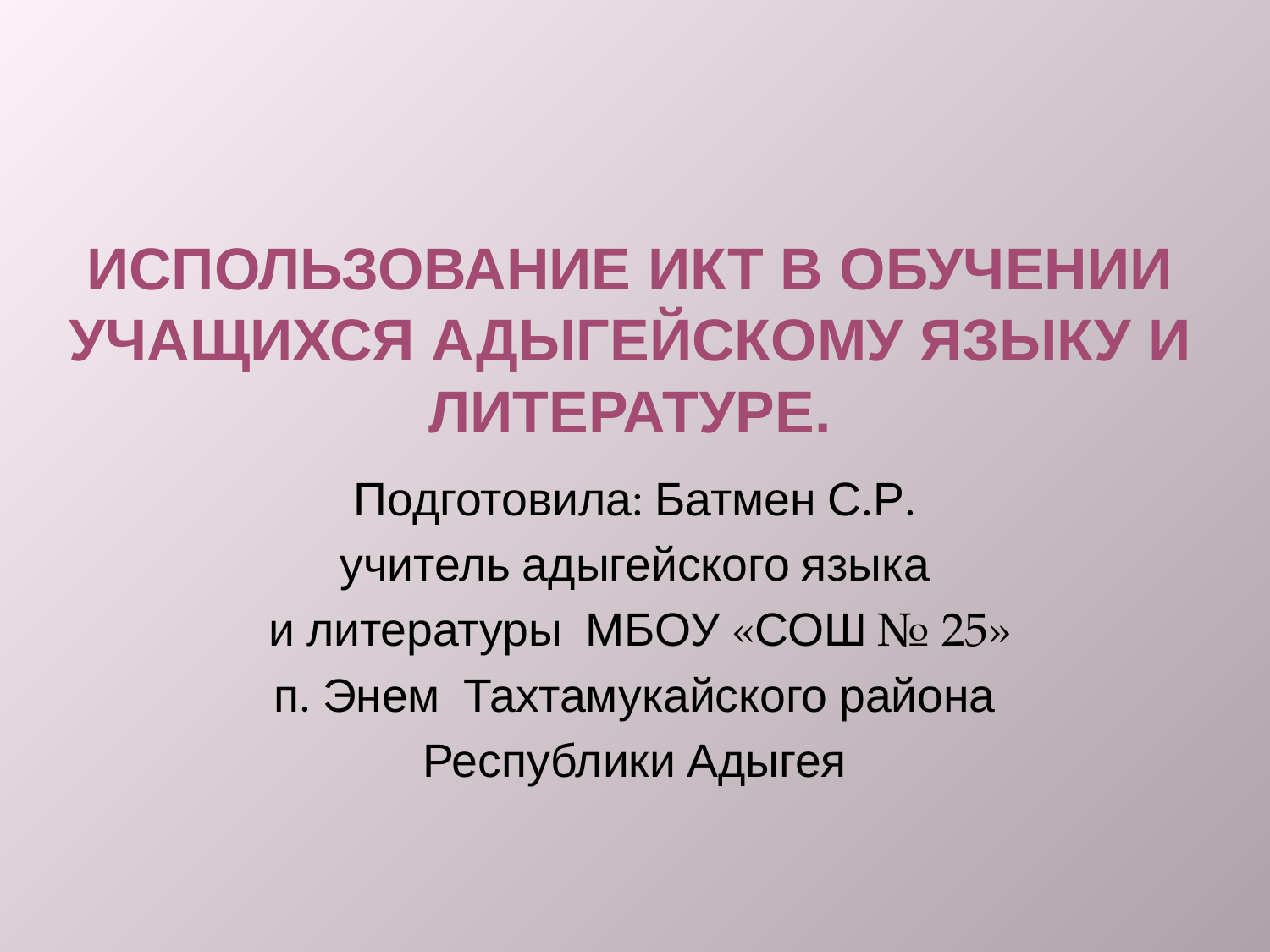

# Использование ИКТ в обучении учащихся адыгейскому языку и литературе.
Подготовила: Батмен С.Р.
учитель адыгейского языка
 и литературы  МБОУ «СОШ № 25»
п. Энем  Тахтамукайского района
Республики Адыгея